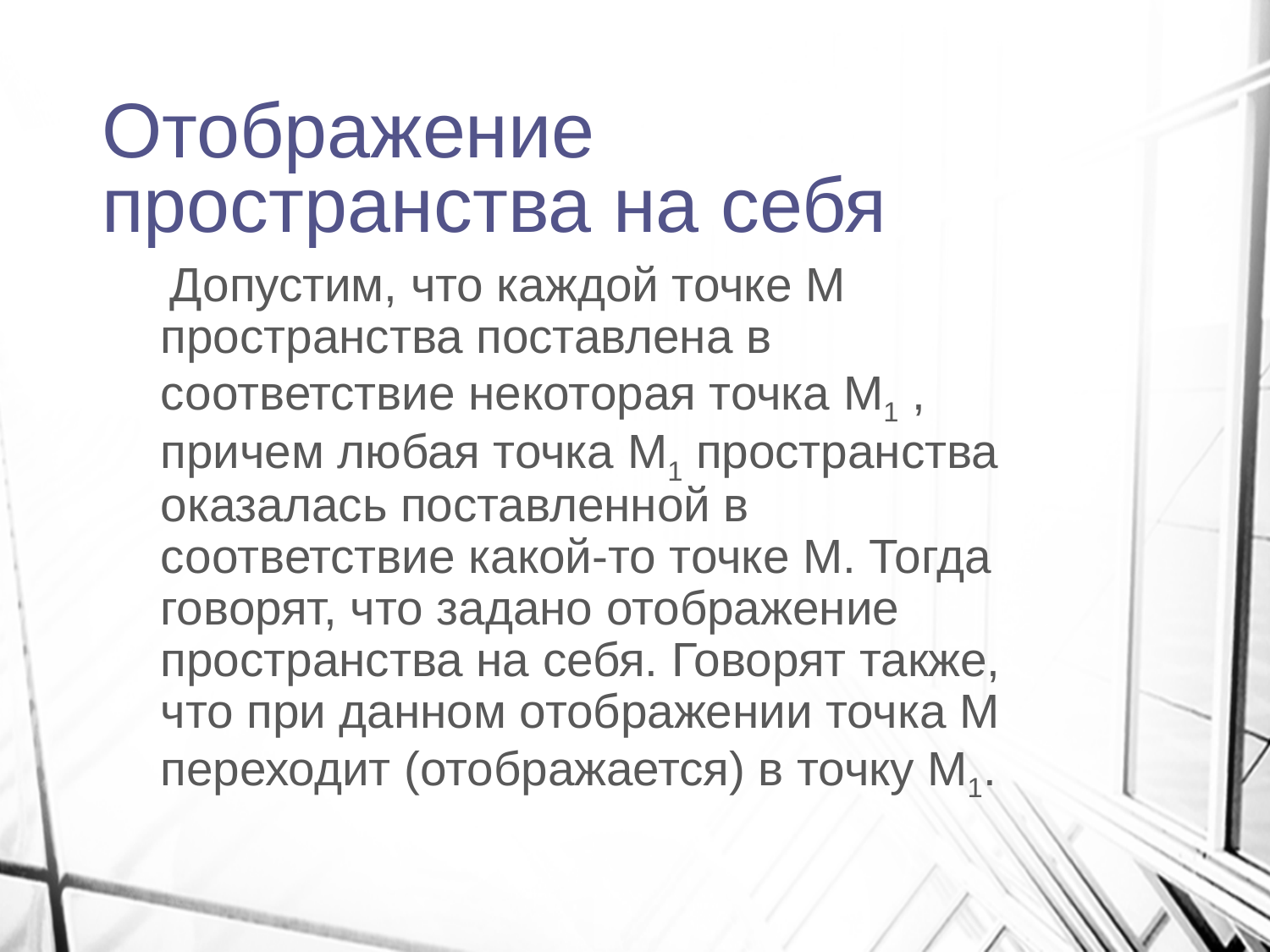

# Отображение пространства на себя
   Допустим, что каждой точке М пространства поставлена в соответствие некоторая точка М1 , причем любая точка М1 пространства оказалась поставленной в соответствие какой-то точке М. Тогда говорят, что задано отображение пространства на себя. Говорят также, что при данном отображении точка М переходит (отображается) в точку М1.